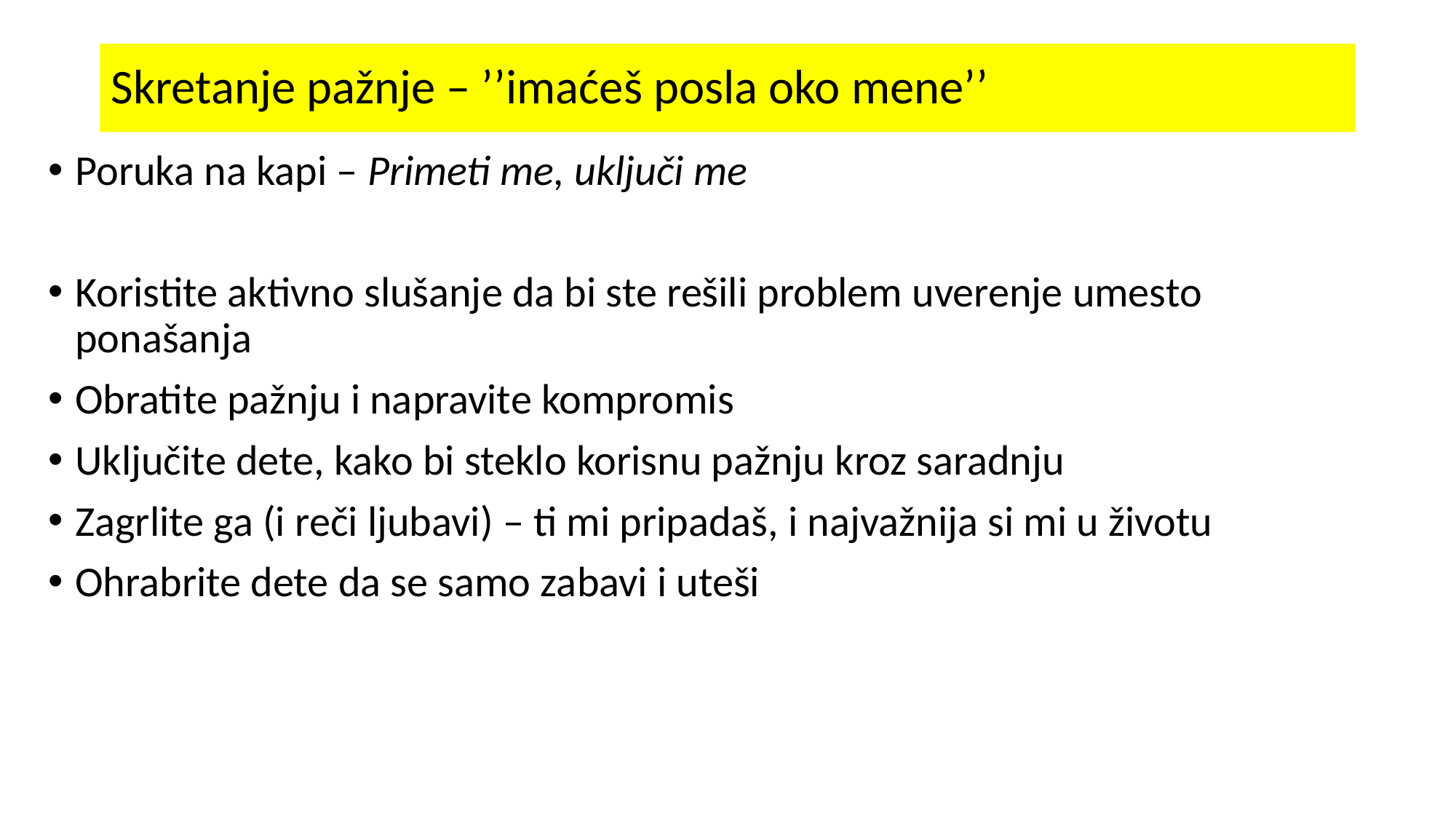

# Skretanje pažnje – ’’imaćeš posla oko mene’’
Poruka na kapi – Primeti me, uključi me

Koristite aktivno slušanje da bi ste rešili problem uverenje umesto ponašanja
Obratite pažnju i napravite kompromis
Uključite dete, kako bi steklo korisnu pažnju kroz saradnju
Zagrlite ga (i reči ljubavi) – ti mi pripadaš, i najvažnija si mi u životu
Ohrabrite dete da se samo zabavi i uteši